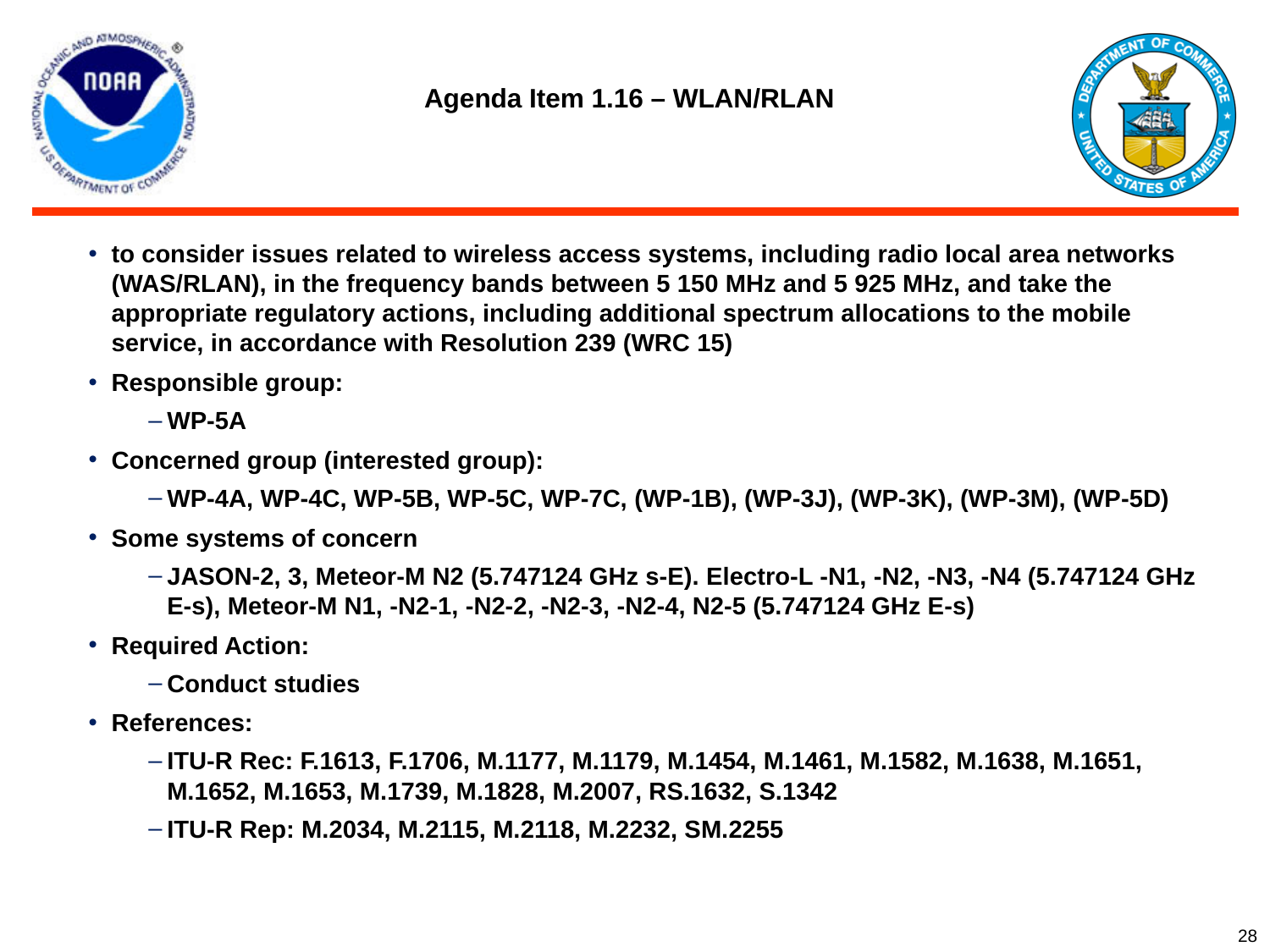

# Agenda Item 1.16 – WLAN/RLAN
to consider issues related to wireless access systems, including radio local area networks (WAS/RLAN), in the frequency bands between 5 150 MHz and 5 925 MHz, and take the appropriate regulatory actions, including additional spectrum allocations to the mobile service, in accordance with Resolution 239 (WRC 15)
Responsible group:
WP-5A
Concerned group (interested group):
WP-4A, WP-4C, WP-5B, WP-5C, WP-7C, (WP-1B), (WP-3J), (WP-3K), (WP-3M), (WP-5D)
Some systems of concern
JASON-2, 3, Meteor-M N2 (5.747124 GHz s-E). Electro-L -N1, -N2, -N3, -N4 (5.747124 GHz E-s), Meteor-M N1, -N2-1, -N2-2, -N2-3, -N2-4, N2-5 (5.747124 GHz E-s)
Required Action:
Conduct studies
References:
ITU-R Rec: F.1613, F.1706, M.1177, M.1179, M.1454, M.1461, M.1582, M.1638, M.1651, M.1652, M.1653, M.1739, M.1828, M.2007, RS.1632, S.1342
ITU-R Rep: M.2034, M.2115, M.2118, M.2232, SM.2255
28